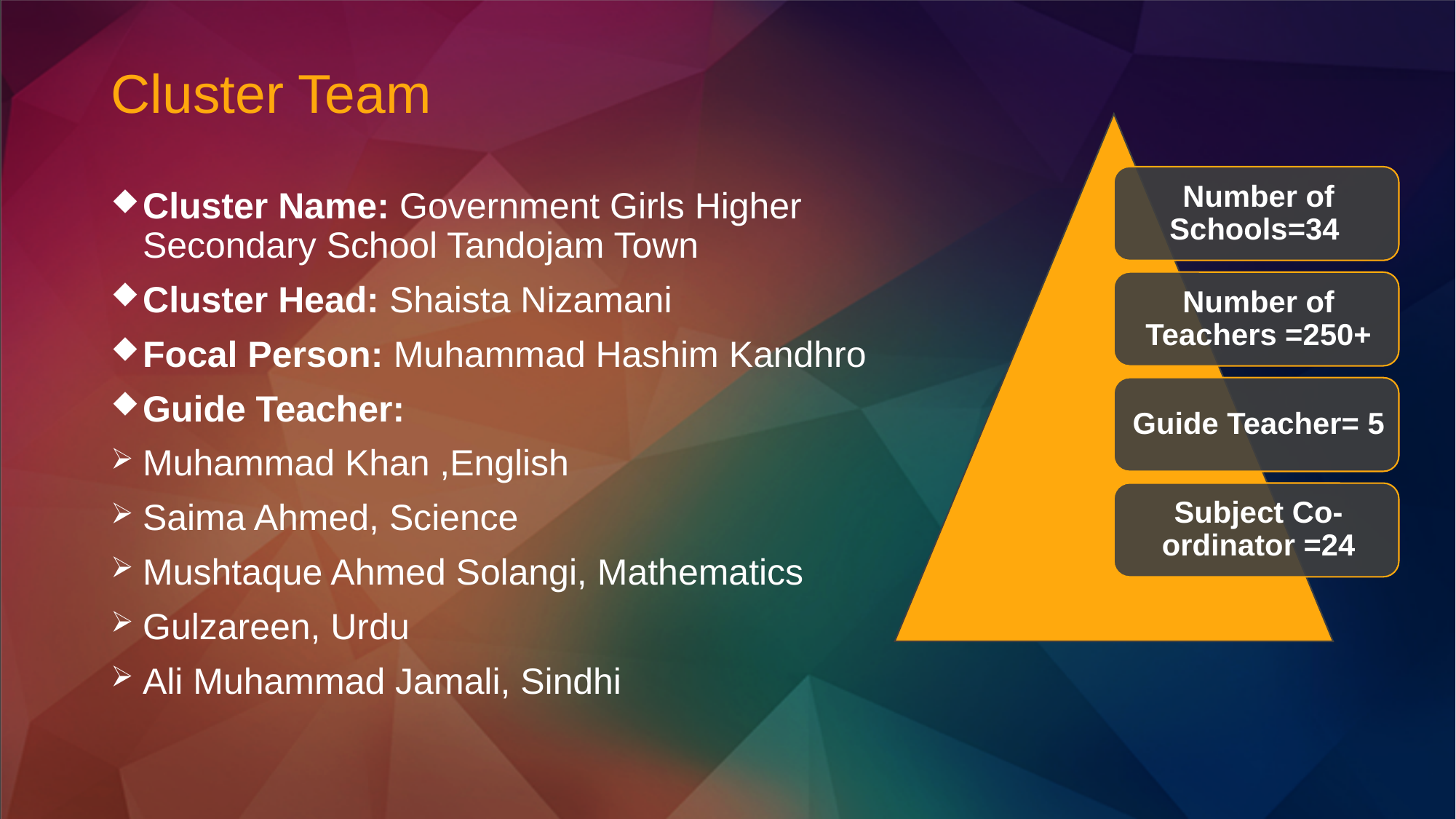

# Cluster Team
Number of Schools=34
Number of Teachers =250+
Guide Teacher= 5
Subject Co-ordinator =24
Cluster Name: Government Girls Higher Secondary School Tandojam Town
Cluster Head: Shaista Nizamani
Focal Person: Muhammad Hashim Kandhro
Guide Teacher:
Muhammad Khan ,English
Saima Ahmed, Science
Mushtaque Ahmed Solangi, Mathematics
Gulzareen, Urdu
Ali Muhammad Jamali, Sindhi